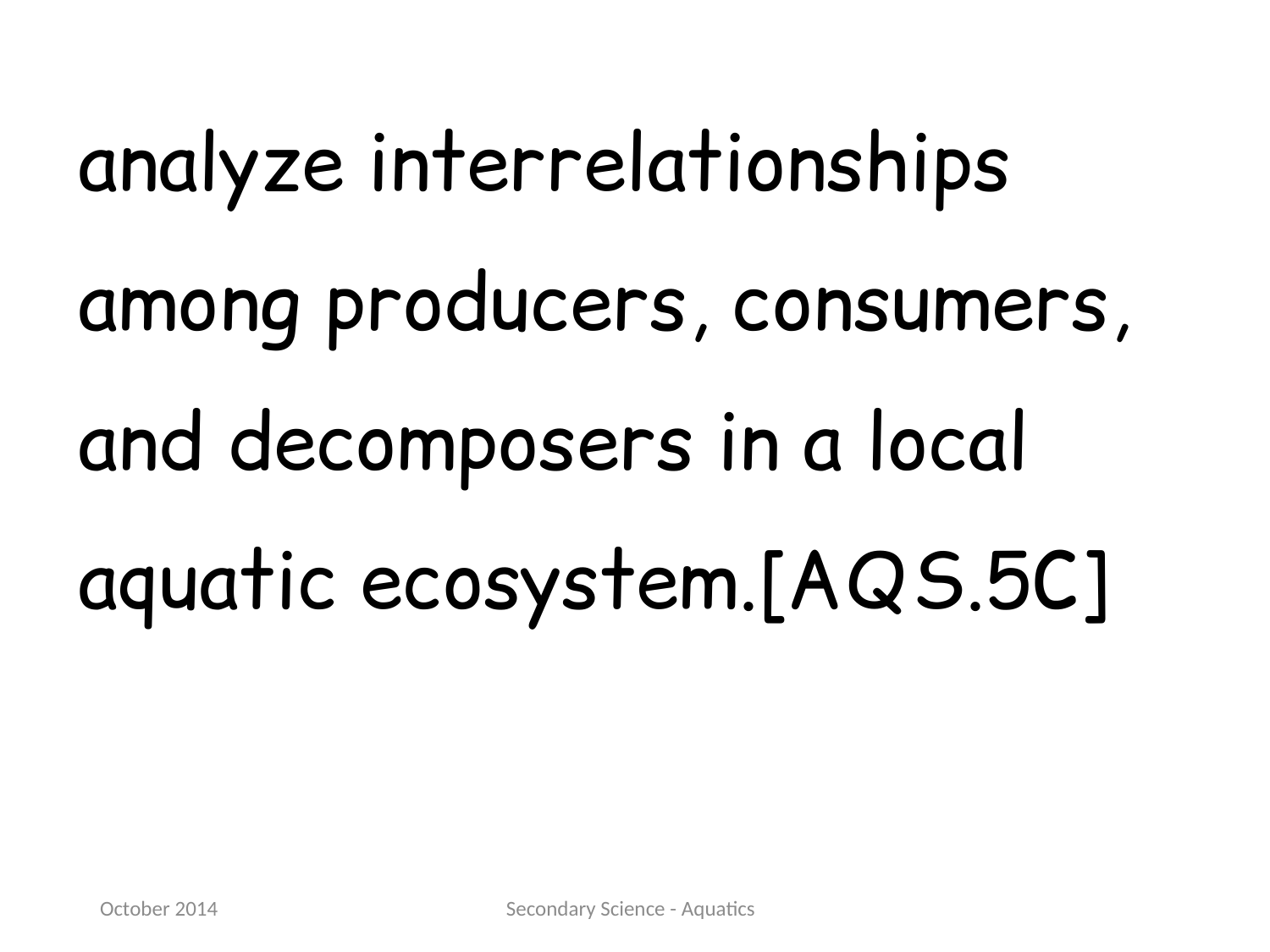

analyze interrelationships among producers, consumers, and decomposers in a local aquatic ecosystem.[AQS.5C]
October 2014
Secondary Science - Aquatics